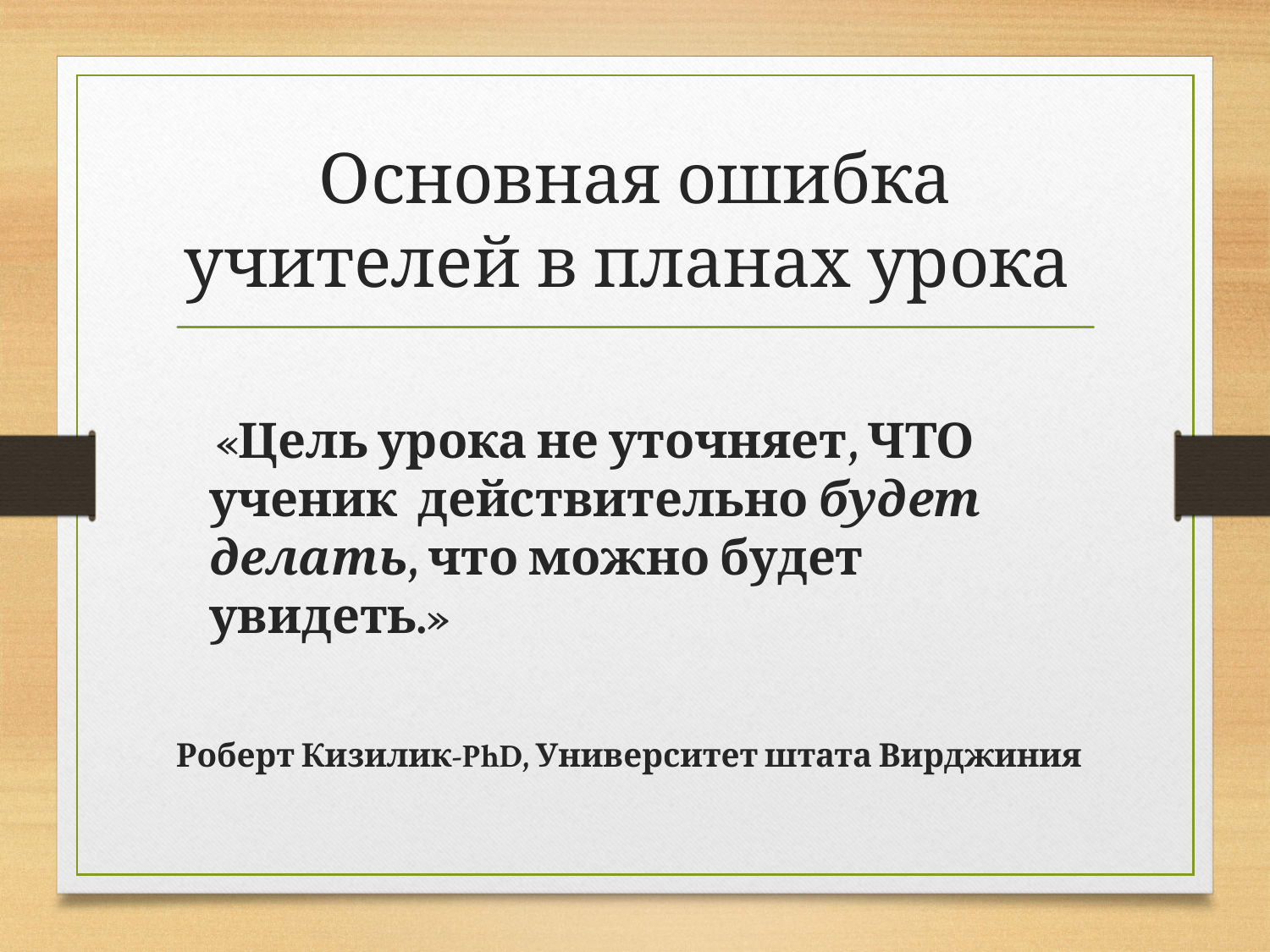

# Основная ошибка учителей в планах урока

    «Цель урока не уточняет, ЧТО ученик  действительно будет делать, что можно будет увидеть.»

Роберт Кизилик-PhD, Университет штата Вирджиния